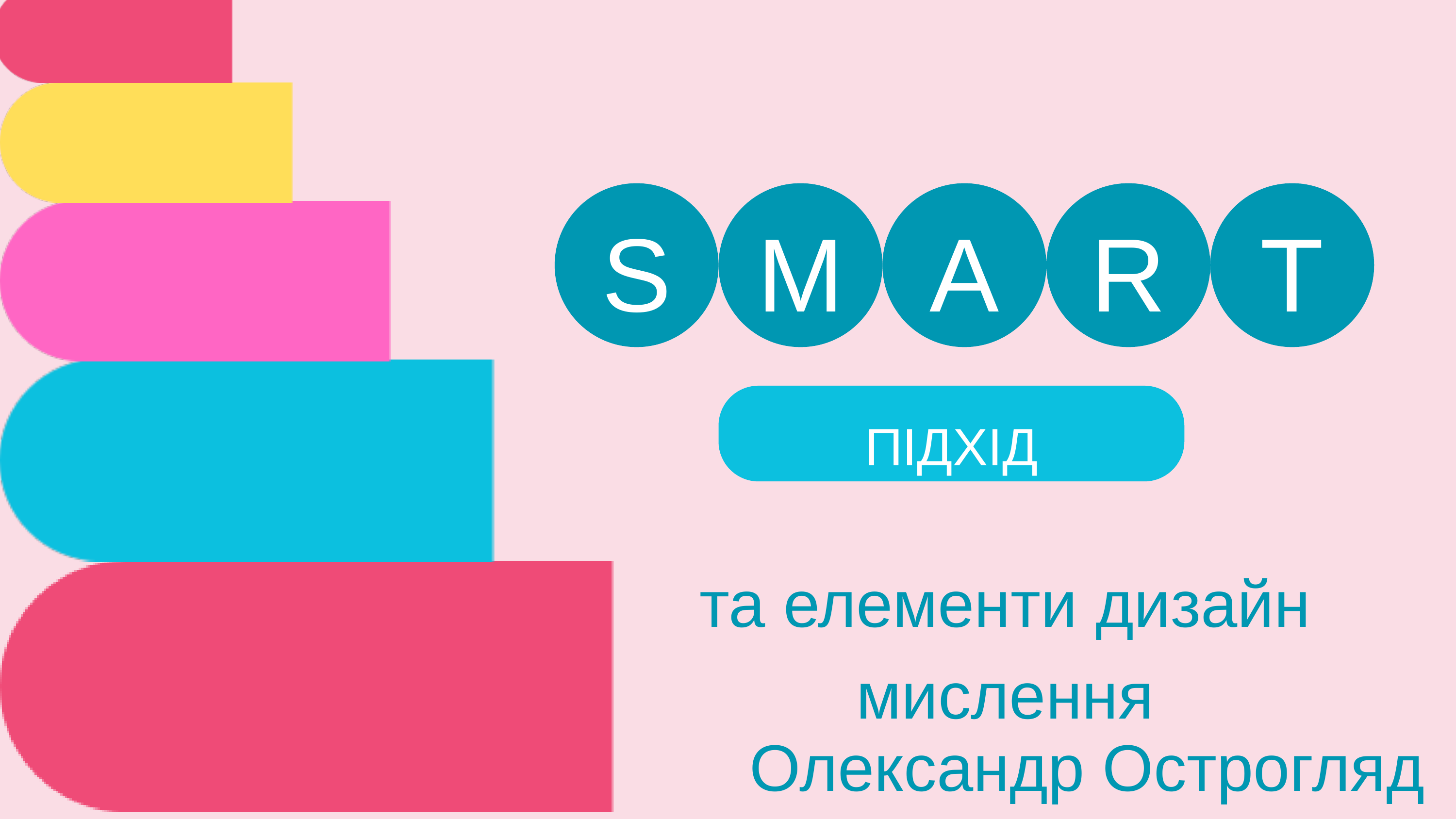

S
M
A
R
T

ПІДХІД
та елементи дизайн мислення

Олександр Острогляд